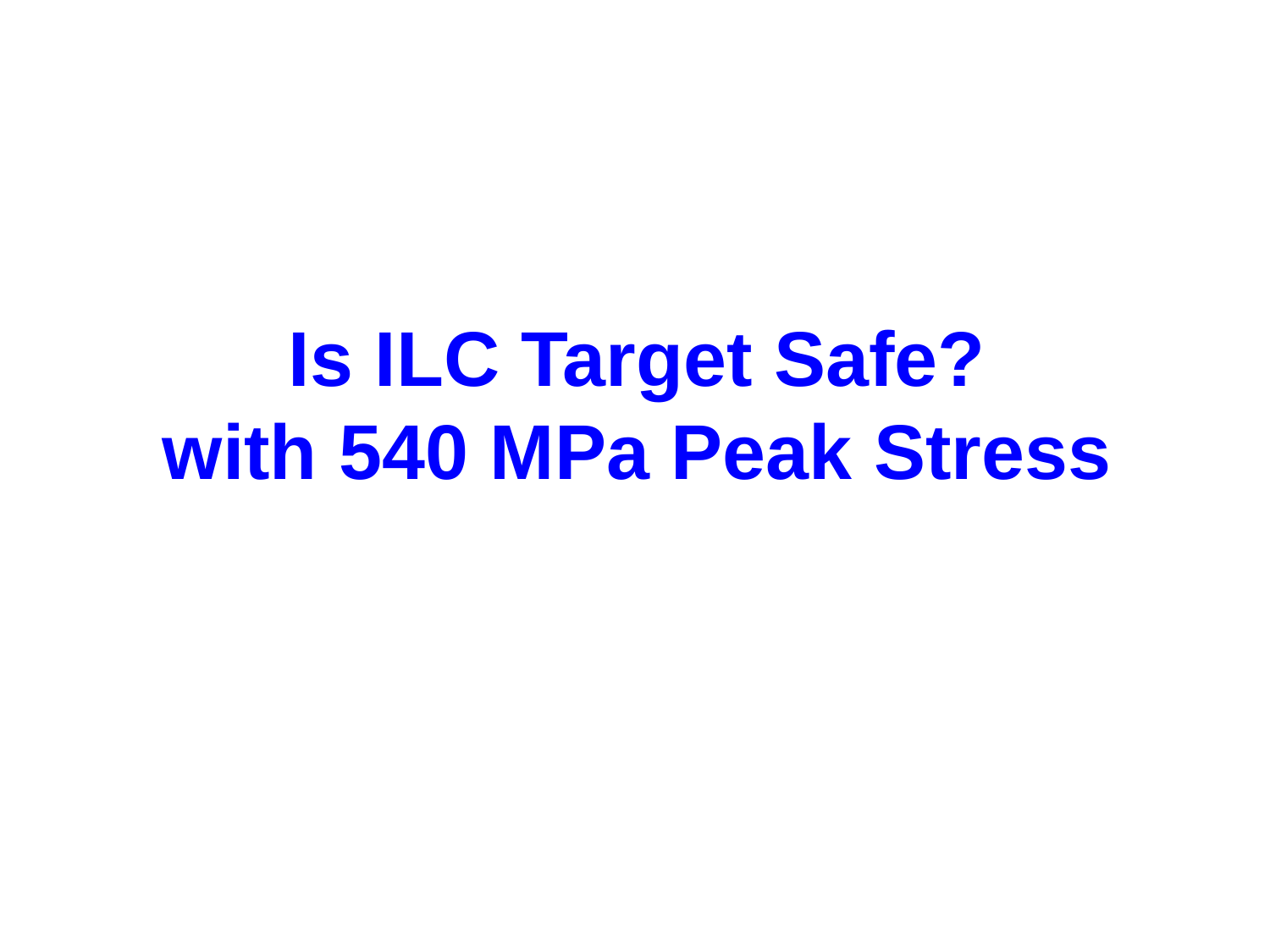

Is ILC Target Safe?
with 540 MPa Peak Stress